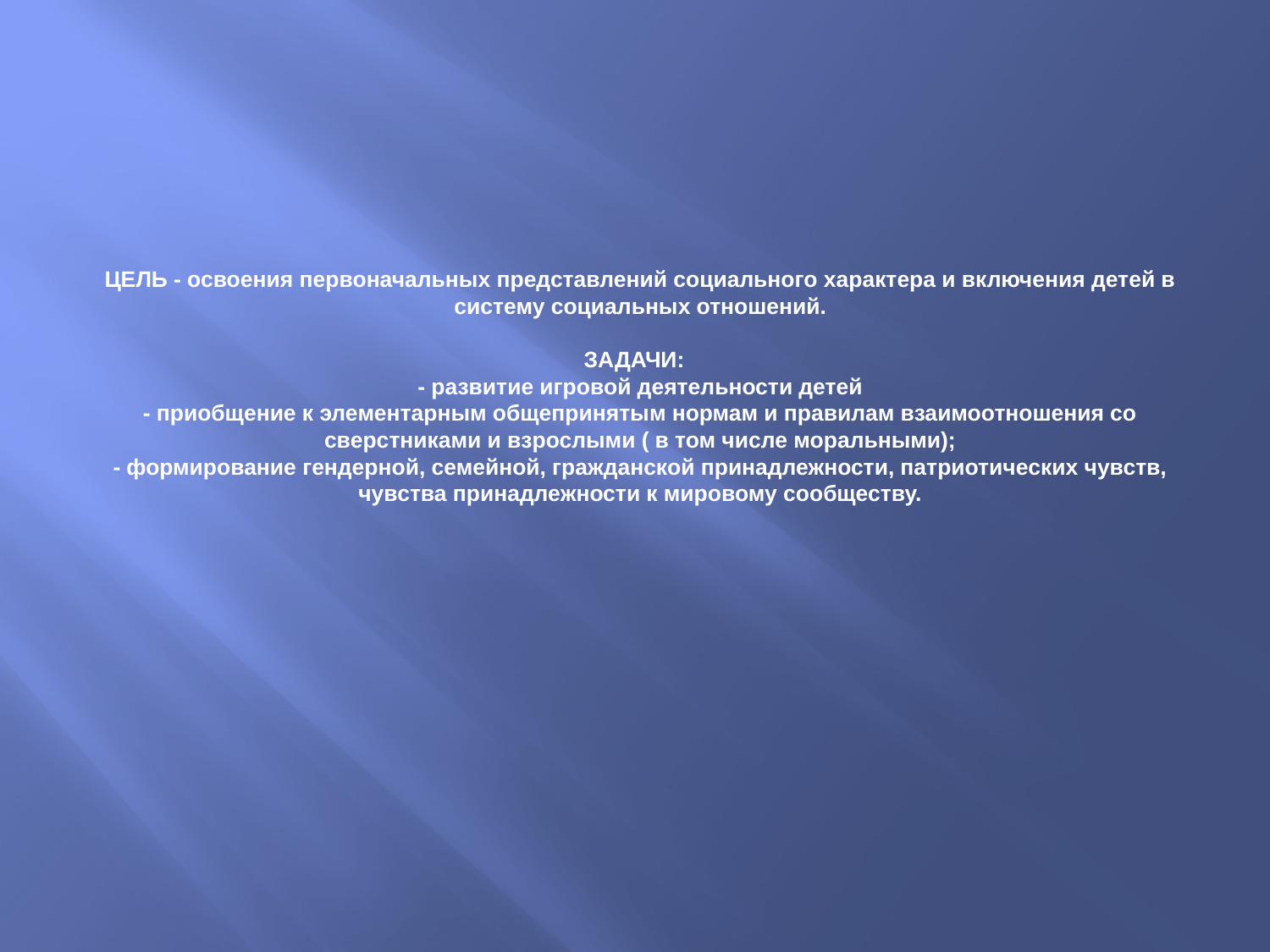

# ЦЕЛЬ - освоения первоначальных представлений социального характера и включения детей в систему социальных отношений. ЗАДАЧИ: - развитие игровой деятельности детей - приобщение к элементарным общепринятым нормам и правилам взаимоотношения со сверстниками и взрослыми ( в том числе моральными); - формирование гендерной, семейной, гражданской принадлежности, патриотических чувств, чувства принадлежности к мировому сообществу.